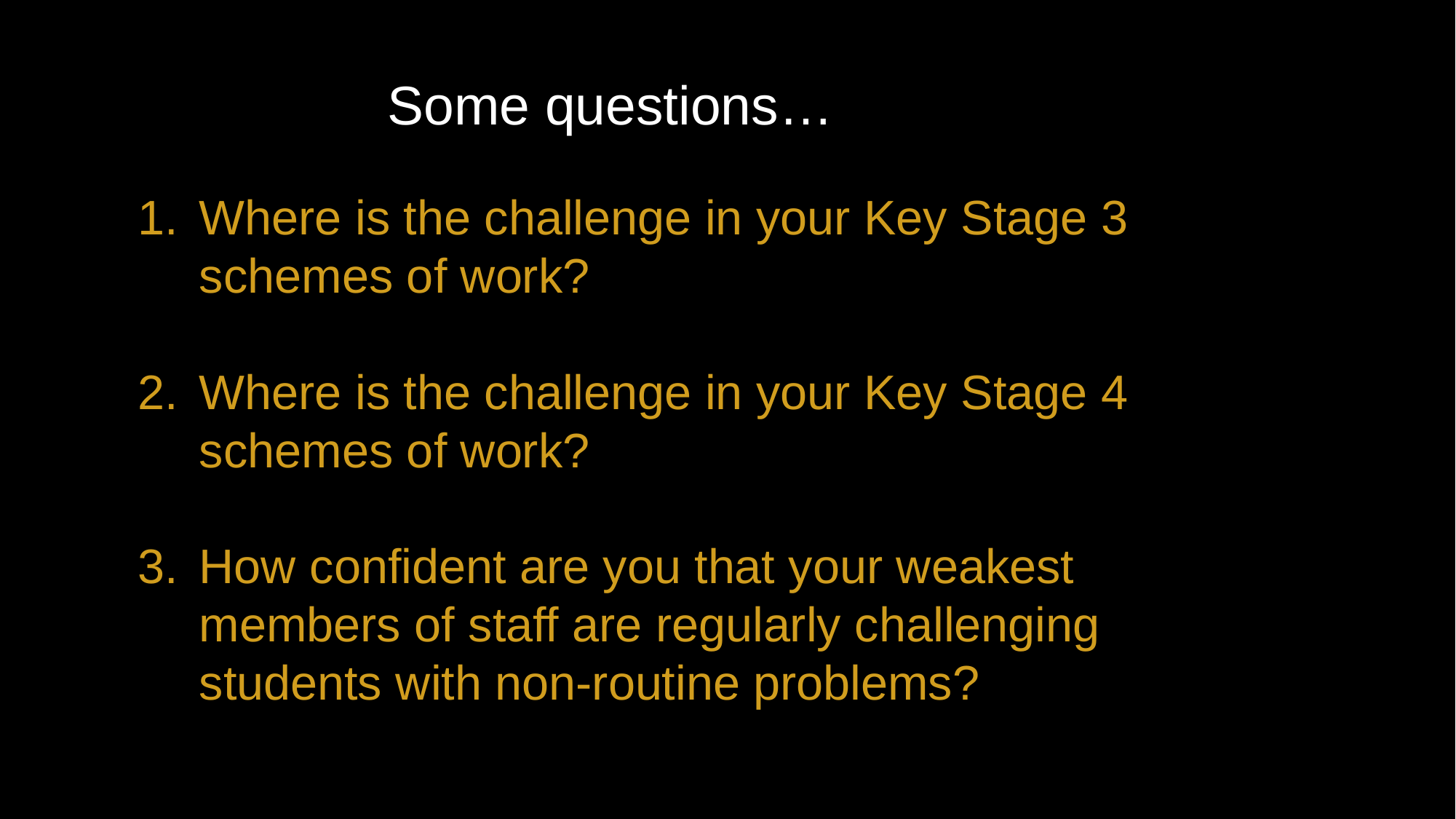

Some questions…
Where is the challenge in your Key Stage 3 schemes of work?

Where is the challenge in your Key Stage 4 schemes of work?

How confident are you that your weakest members of staff are regularly challenging students with non-routine problems?